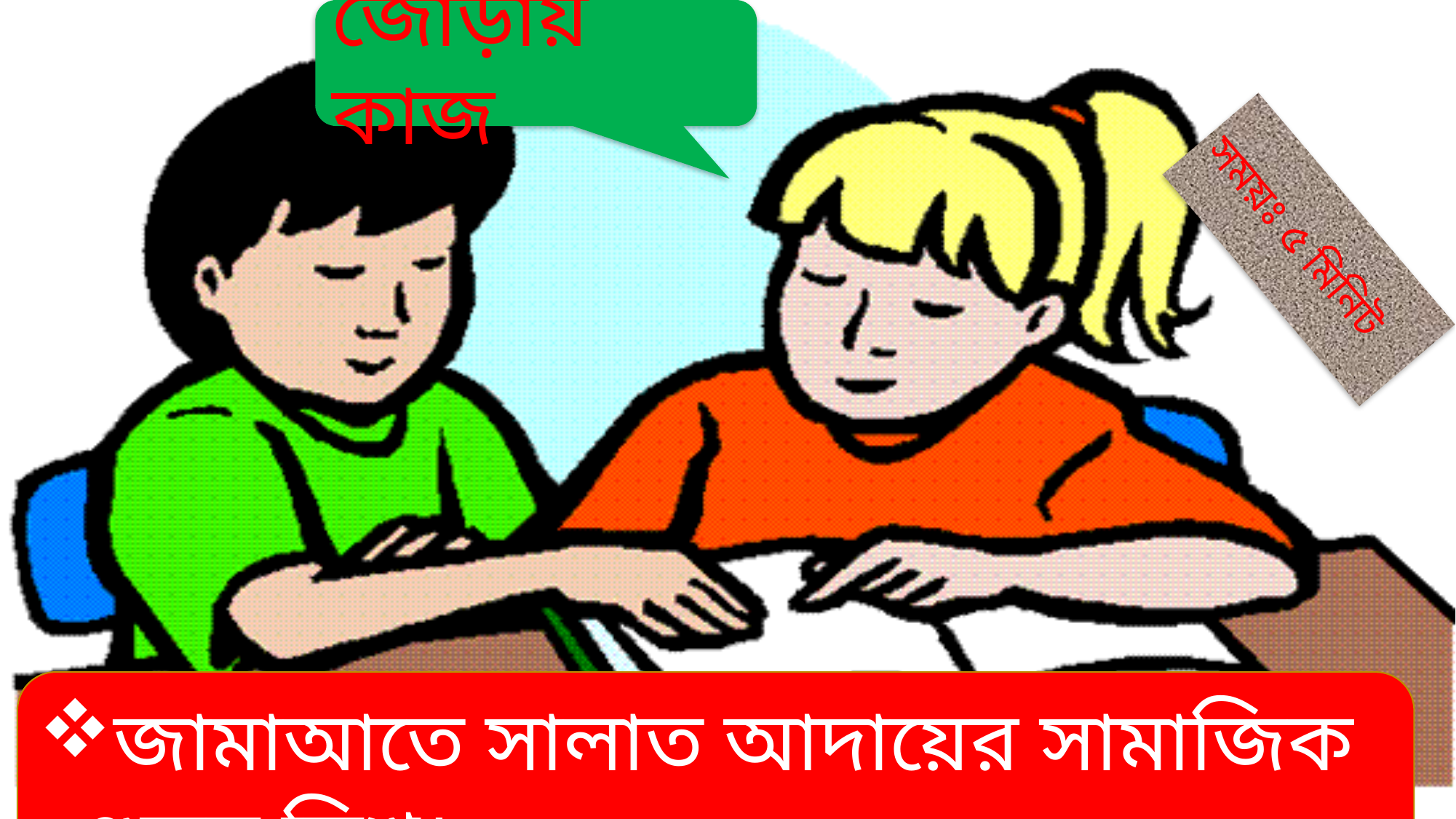

জোড়ায় কাজ
সময়ঃ ৫ মিনিট
জামাআতে সালাত আদায়ের সামাজিক গুরুত্ব লিখ।